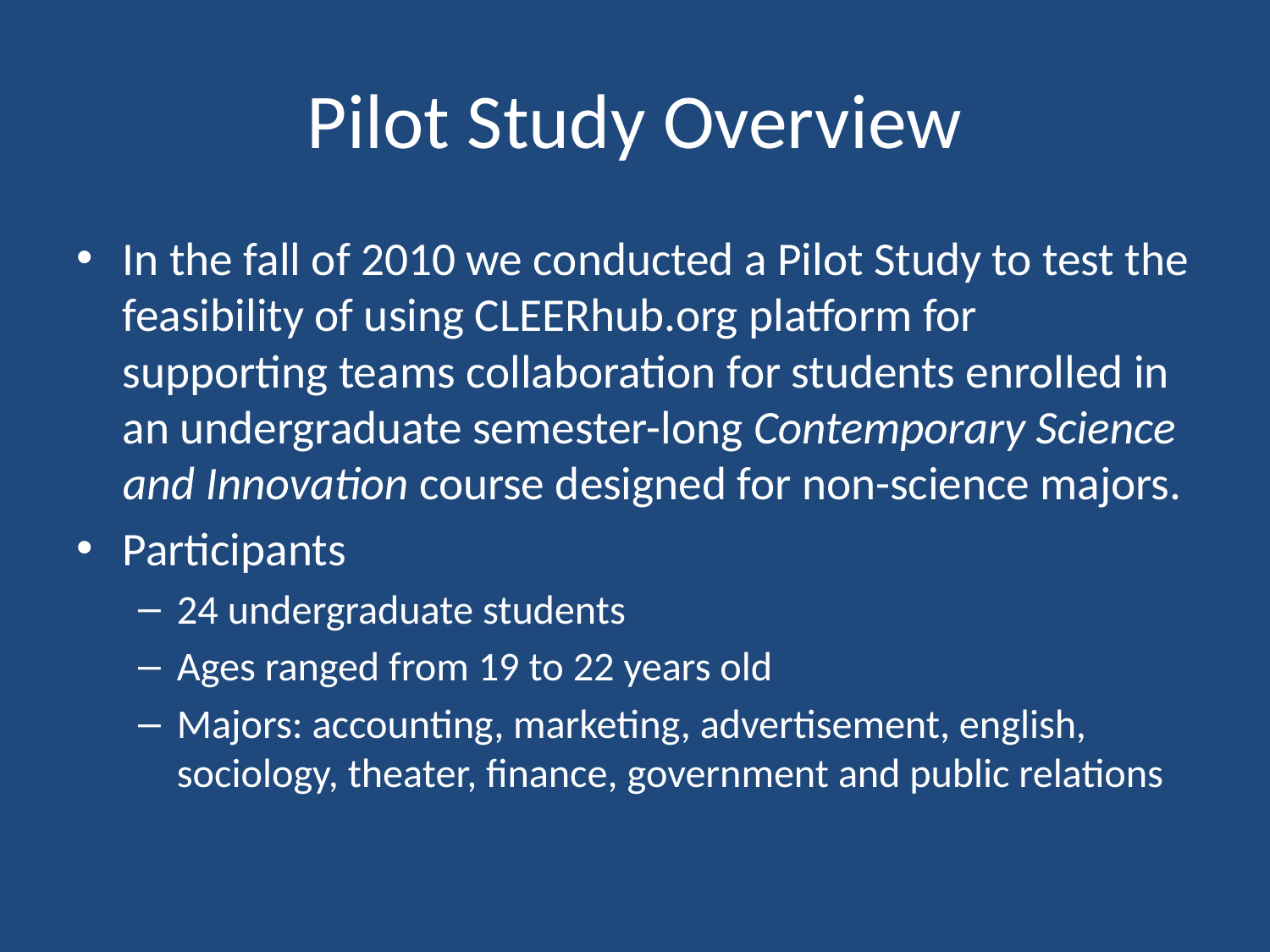

# Pilot Study Overview
In the fall of 2010 we conducted a Pilot Study to test the feasibility of using CLEERhub.org platform for supporting teams collaboration for students enrolled in an undergraduate semester-long Contemporary Science and Innovation course designed for non-science majors.
Participants
24 undergraduate students
Ages ranged from 19 to 22 years old
Majors: accounting, marketing, advertisement, english, sociology, theater, finance, government and public relations